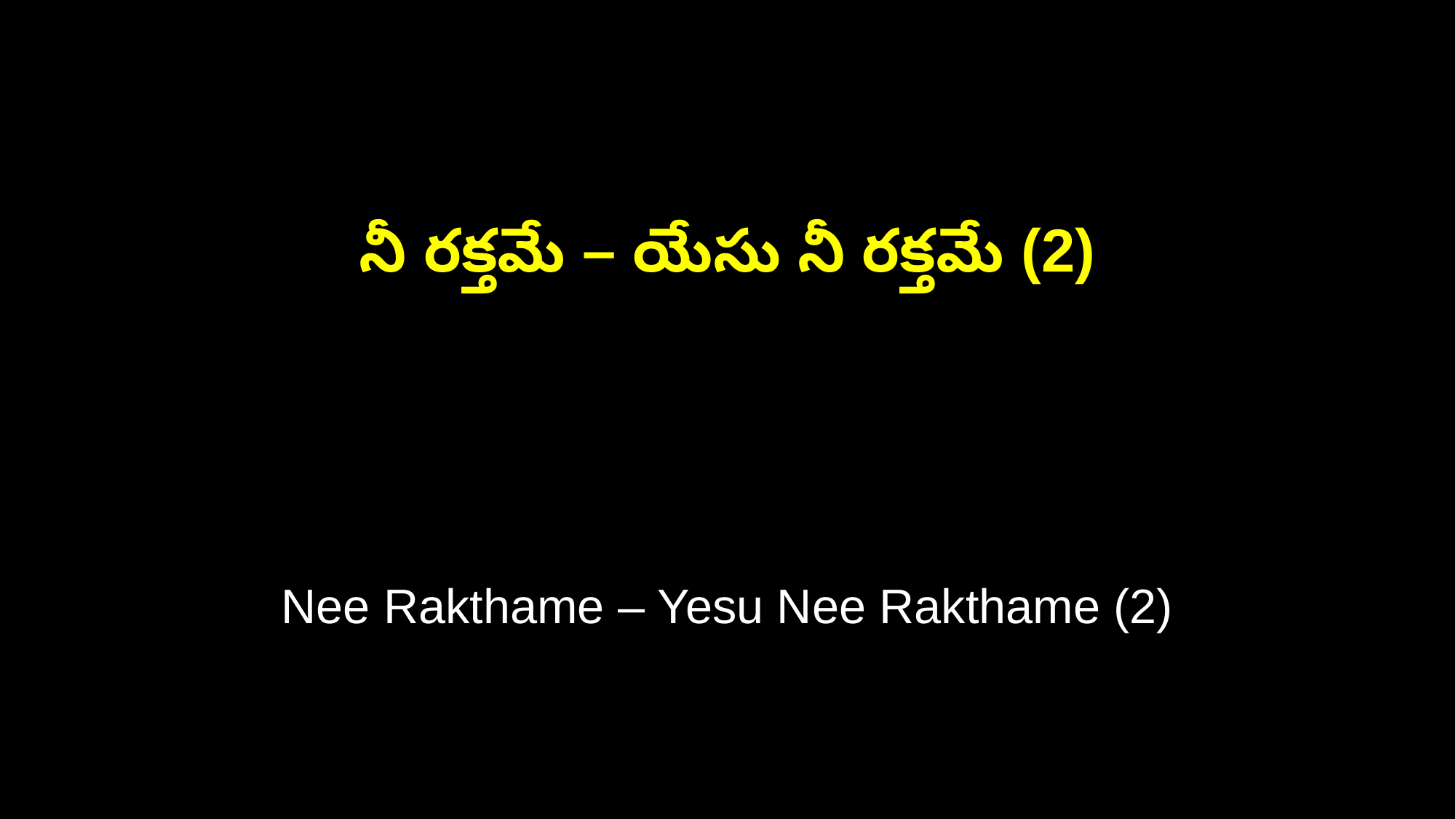

నీ రక్తమే – యేసు నీ రక్తమే (2)
Nee Rakthame – Yesu Nee Rakthame (2)